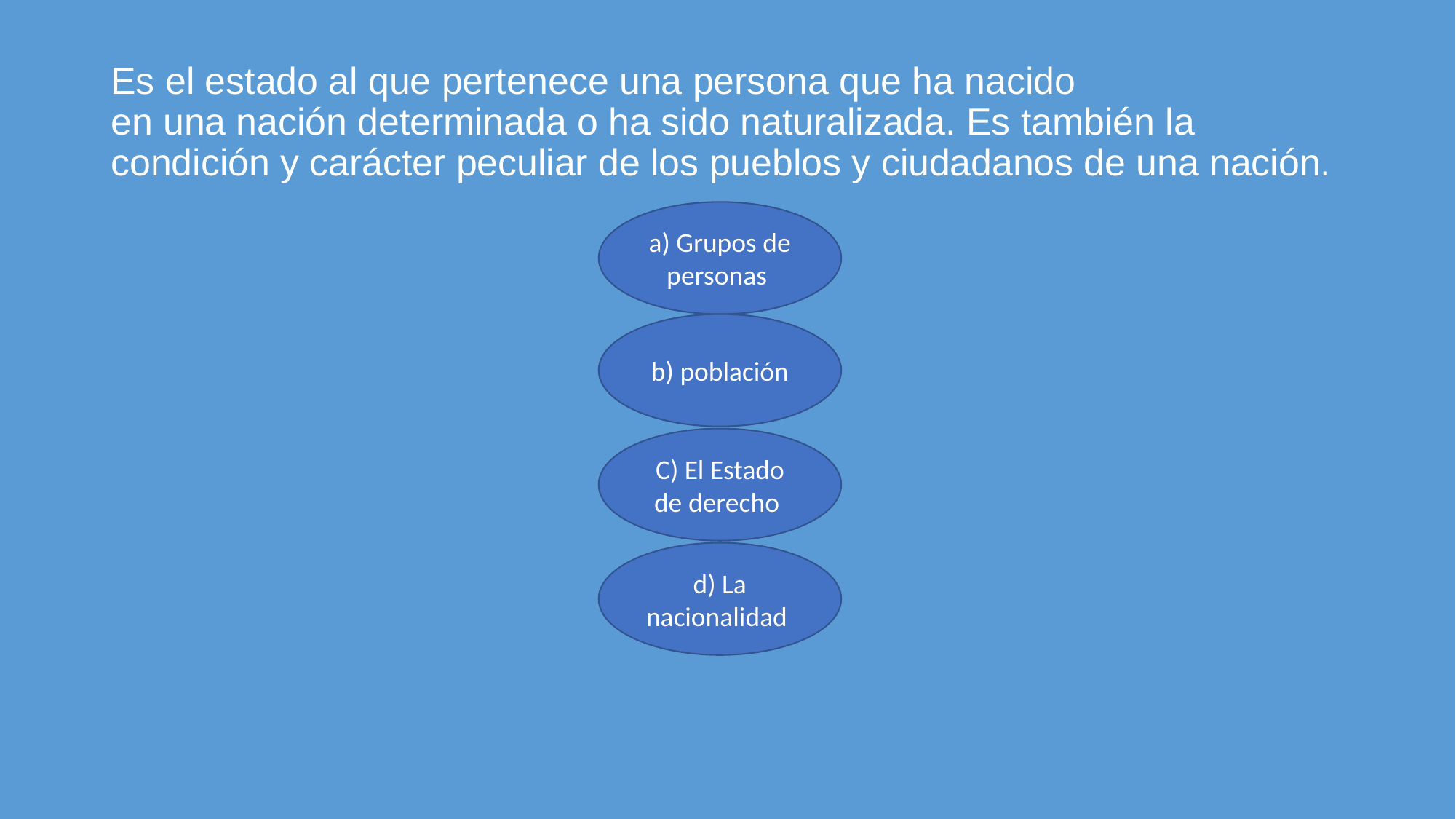

# Es el estado al que pertenece una persona que ha nacido en una nación determinada o ha sido naturalizada. Es también la condición y carácter peculiar de los pueblos y ciudadanos de una nación.
a) Grupos de personas
b) población
C) El Estado de derecho
d) La nacionalidad